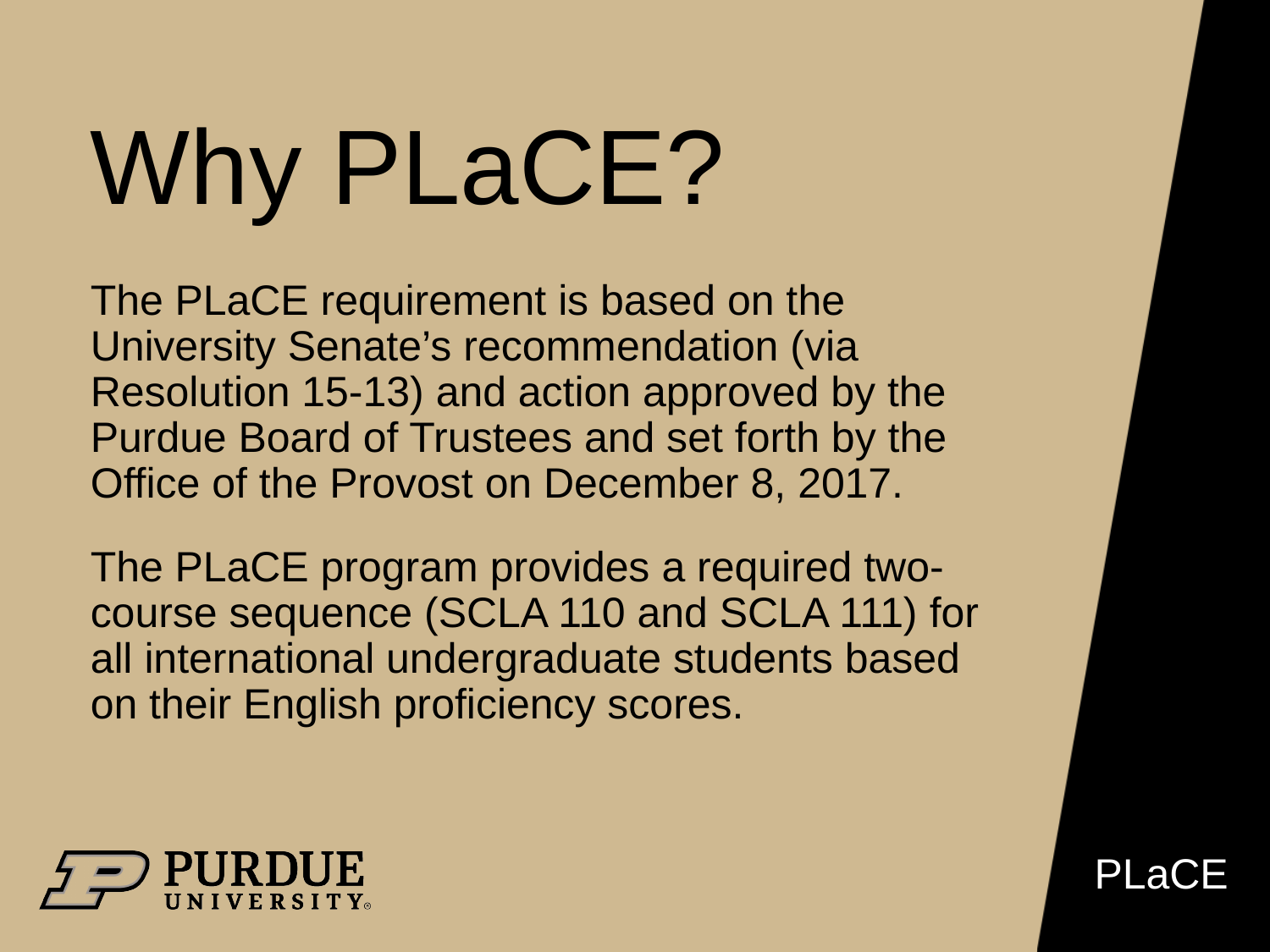

Why PLaCE?
The PLaCE requirement is based on the University Senate’s recommendation (via Resolution 15-13) and action approved by the Purdue Board of Trustees and set forth by the Office of the Provost on December 8, 2017.
The PLaCE program provides a required two-course sequence (SCLA 110 and SCLA 111) for all international undergraduate students based on their English proficiency scores.

PLaCE